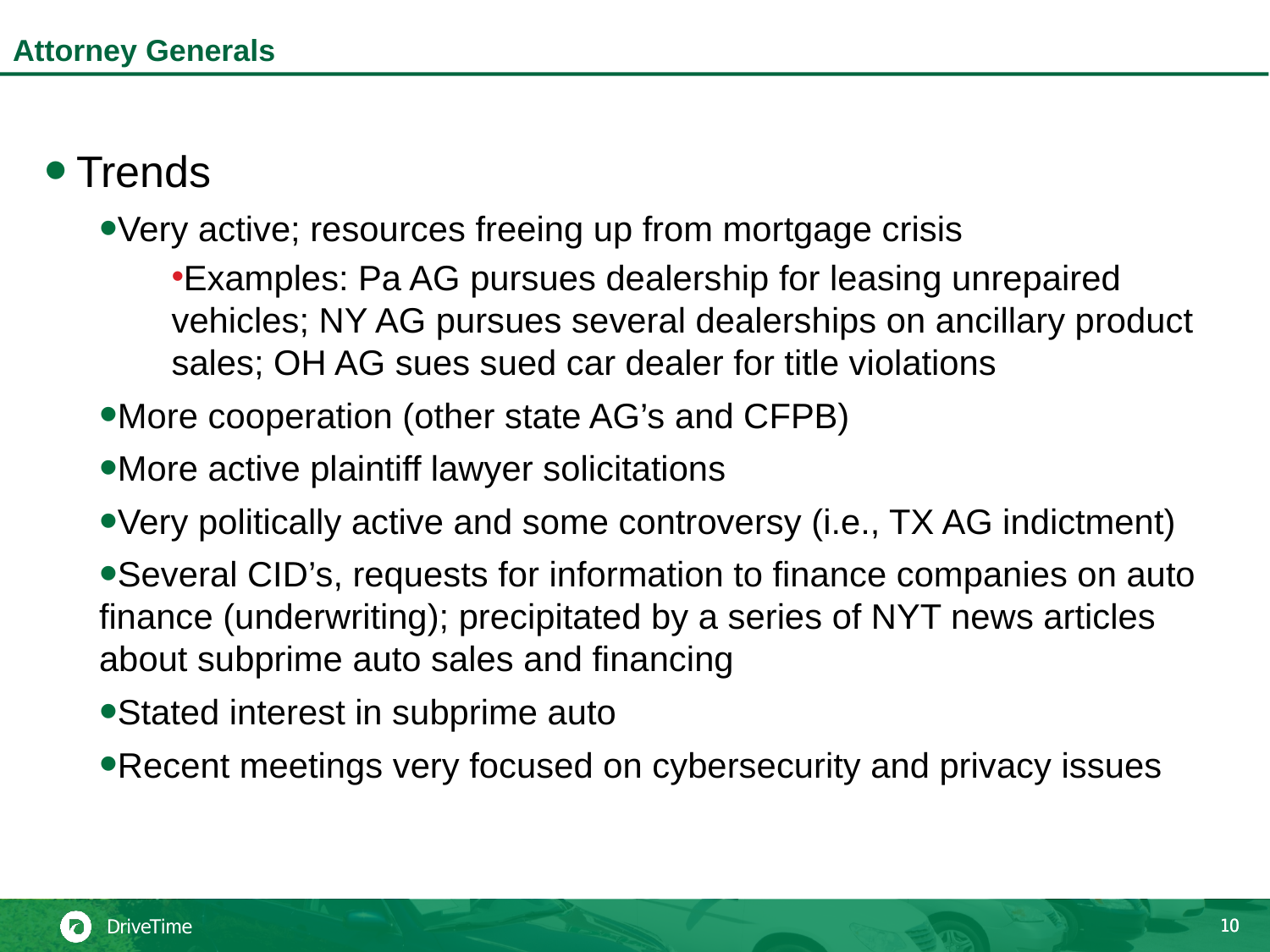

# Attorney Generals

Trends
Very active; resources freeing up from mortgage crisis
Examples: Pa AG pursues dealership for leasing unrepaired vehicles; NY AG pursues several dealerships on ancillary product sales; OH AG sues sued car dealer for title violations
More cooperation (other state AG’s and CFPB)
More active plaintiff lawyer solicitations
Very politically active and some controversy (i.e., TX AG indictment)
Several CID’s, requests for information to finance companies on auto finance (underwriting); precipitated by a series of NYT news articles about subprime auto sales and financing
Stated interest in subprime auto
Recent meetings very focused on cybersecurity and privacy issues